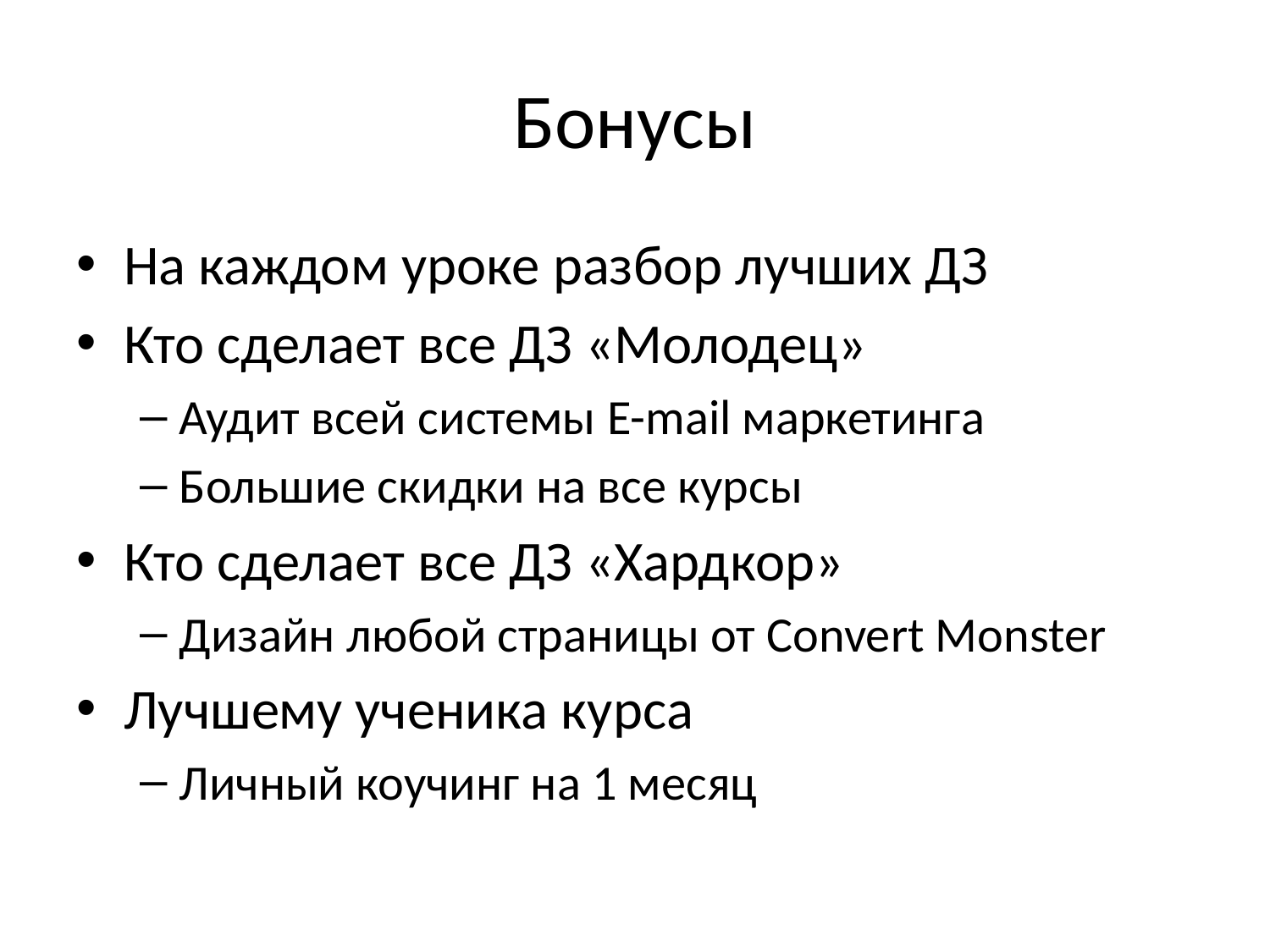

# Бонусы
На каждом уроке разбор лучших ДЗ
Кто сделает все ДЗ «Молодец»
Аудит всей системы E-mail маркетинга
Большие скидки на все курсы
Кто сделает все ДЗ «Хардкор»
Дизайн любой страницы от Convert Monster
Лучшему ученика курса
Личный коучинг на 1 месяц